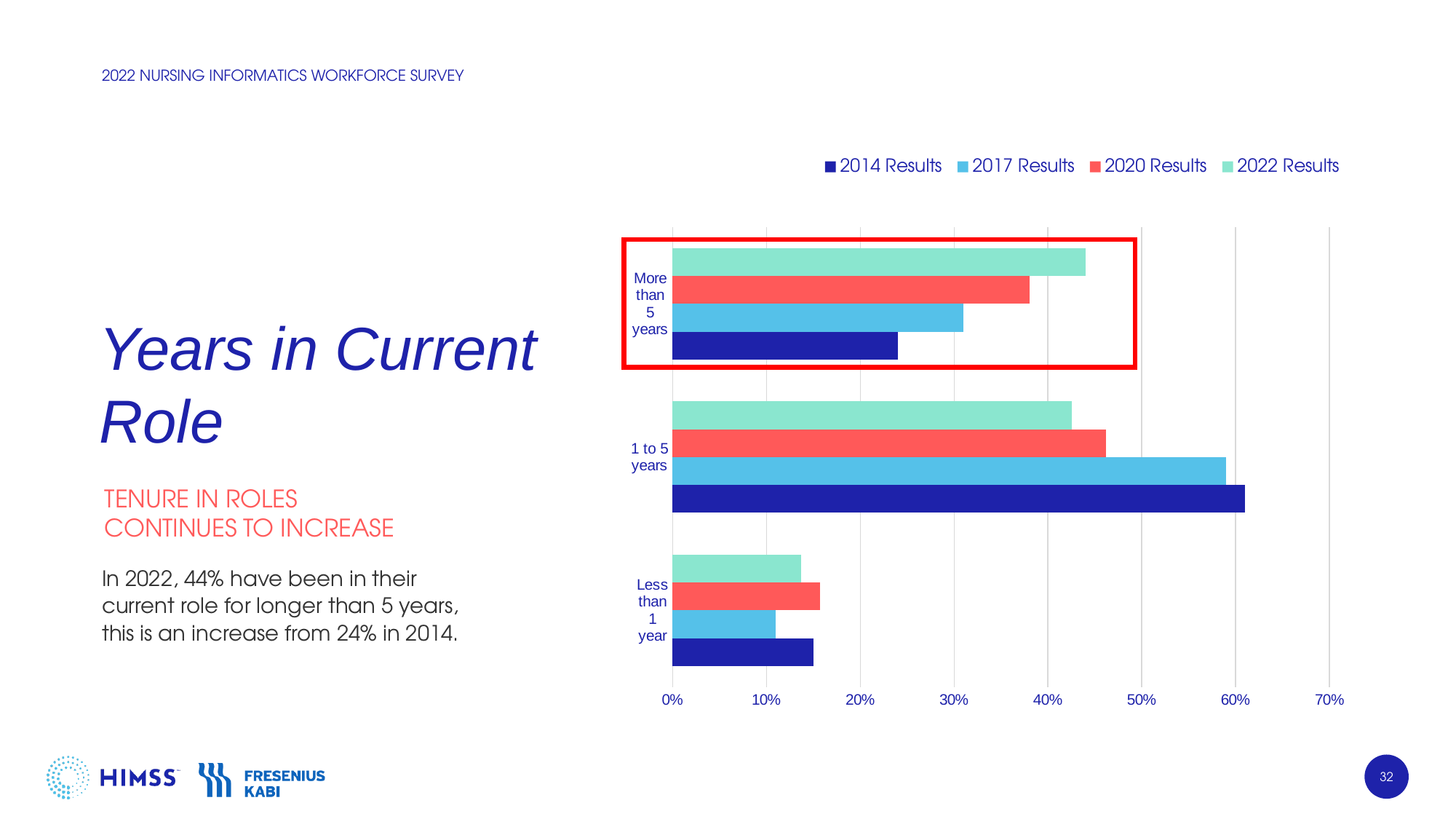

[unsupported chart]

# Years in Current Role
TENURE IN ROLES
CONTINUES TO INCREASE
In 2022, 44% have been in their current role for longer than 5 years, this is an increase from 24% in 2014.
32